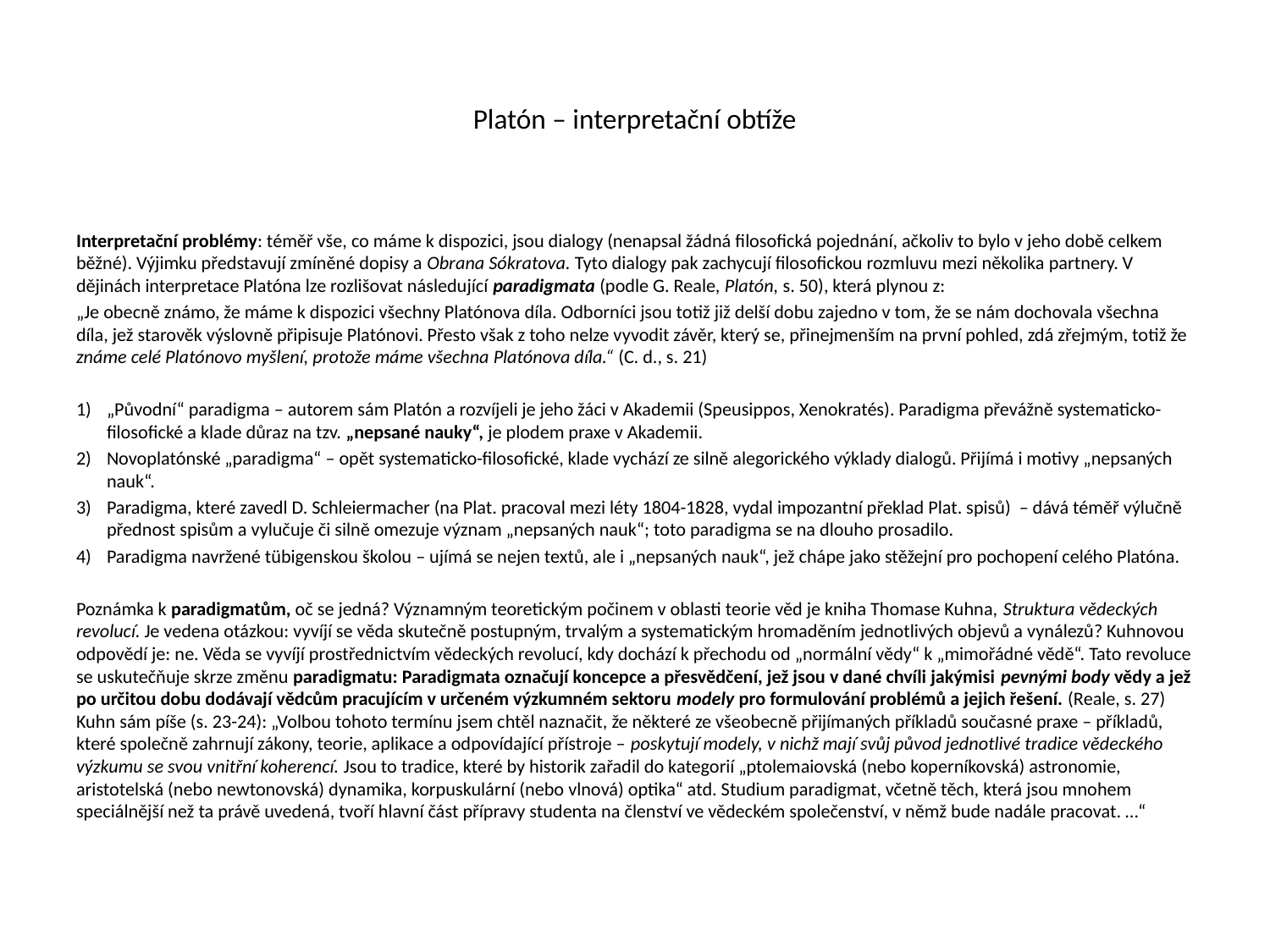

# Platón – interpretační obtíže
Interpretační problémy: téměř vše, co máme k dispozici, jsou dialogy (nenapsal žádná filosofická pojednání, ačkoliv to bylo v jeho době celkem běžné). Výjimku představují zmíněné dopisy a Obrana Sókratova. Tyto dialogy pak zachycují filosofickou rozmluvu mezi několika partnery. V dějinách interpretace Platóna lze rozlišovat následující paradigmata (podle G. Reale, Platón, s. 50), která plynou z:
„Je obecně známo, že máme k dispozici všechny Platónova díla. Odborníci jsou totiž již delší dobu zajedno v tom, že se nám dochovala všechna díla, jež starověk výslovně připisuje Platónovi. Přesto však z toho nelze vyvodit závěr, který se, přinejmenším na první pohled, zdá zřejmým, totiž že známe celé Platónovo myšlení, protože máme všechna Platónova díla.“ (C. d., s. 21)

„Původní“ paradigma – autorem sám Platón a rozvíjeli je jeho žáci v Akademii (Speusippos, Xenokratés). Paradigma převážně systematicko-filosofické a klade důraz na tzv. „nepsané nauky“, je plodem praxe v Akademii.
Novoplatónské „paradigma“ – opět systematicko-filosofické, klade vychází ze silně alegorického výklady dialogů. Přijímá i motivy „nepsaných nauk“.
Paradigma, které zavedl D. Schleiermacher (na Plat. pracoval mezi léty 1804-1828, vydal impozantní překlad Plat. spisů)  – dává téměř výlučně přednost spisům a vylučuje či silně omezuje význam „nepsaných nauk“; toto paradigma se na dlouho prosadilo.
Paradigma navržené tübigenskou školou – ujímá se nejen textů, ale i „nepsaných nauk“, jež chápe jako stěžejní pro pochopení celého Platóna.

Poznámka k paradigmatům, oč se jedná? Významným teoretickým počinem v oblasti teorie věd je kniha Thomase Kuhna, Struktura vědeckých revolucí. Je vedena otázkou: vyvíjí se věda skutečně postupným, trvalým a systematickým hromaděním jednotlivých objevů a vynálezů? Kuhnovou odpovědí je: ne. Věda se vyvíjí prostřednictvím vědeckých revolucí, kdy dochází k přechodu od „normální vědy“ k „mimořádné vědě“. Tato revoluce se uskutečňuje skrze změnu paradigmatu: Paradigmata označují koncepce a přesvědčení, jež jsou v dané chvíli jakýmisi pevnými body vědy a jež po určitou dobu dodávají vědcům pracujícím v určeném výzkumném sektoru modely pro formulování problémů a jejich řešení. (Reale, s. 27) Kuhn sám píše (s. 23-24): „Volbou tohoto termínu jsem chtěl naznačit, že některé ze všeobecně přijímaných příkladů současné praxe – příkladů, které společně zahrnují zákony, teorie, aplikace a odpovídající přístroje – poskytují modely, v nichž mají svůj původ jednotlivé tradice vědeckého výzkumu se svou vnitřní koherencí. Jsou to tradice, které by historik zařadil do kategorií „ptolemaiovská (nebo koperníkovská) astronomie, aristotelská (nebo newtonovská) dynamika, korpuskulární (nebo vlnová) optika“ atd. Studium paradigmat, včetně těch, která jsou mnohem speciálnější než ta právě uvedená, tvoří hlavní část přípravy studenta na členství ve vědeckém společenství, v němž bude nadále pracovat. …“